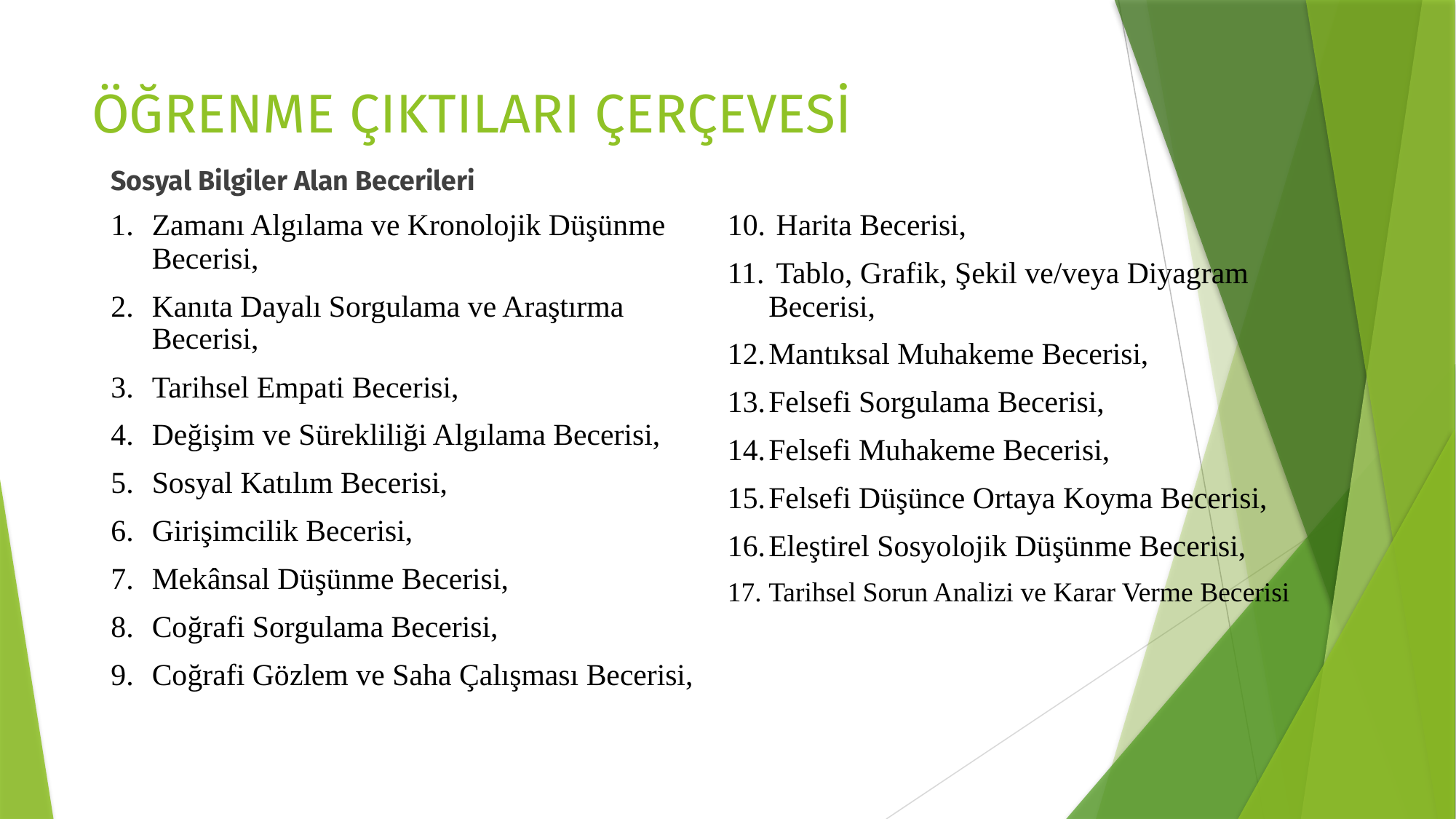

# ÖĞRENME ÇIKTILARI ÇERÇEVESİ
Sosyal Bilgiler Alan Becerileri

Zamanı Algılama ve Kronolojik Düşünme Becerisi,
Kanıta Dayalı Sorgulama ve Araştırma Becerisi,
Tarihsel Empati Becerisi,
Değişim ve Sürekliliği Algılama Becerisi,
Sosyal Katılım Becerisi,
Girişimcilik Becerisi,
Mekânsal Düşünme Becerisi,
Coğrafi Sorgulama Becerisi,
Coğrafi Gözlem ve Saha Çalışması Becerisi,
 Harita Becerisi,
 Tablo, Grafik, Şekil ve/veya Diyagram Becerisi,
Mantıksal Muhakeme Becerisi,
Felsefi Sorgulama Becerisi,
Felsefi Muhakeme Becerisi,
Felsefi Düşünce Ortaya Koyma Becerisi,
Eleştirel Sosyolojik Düşünme Becerisi,
Tarihsel Sorun Analizi ve Karar Verme Becerisi